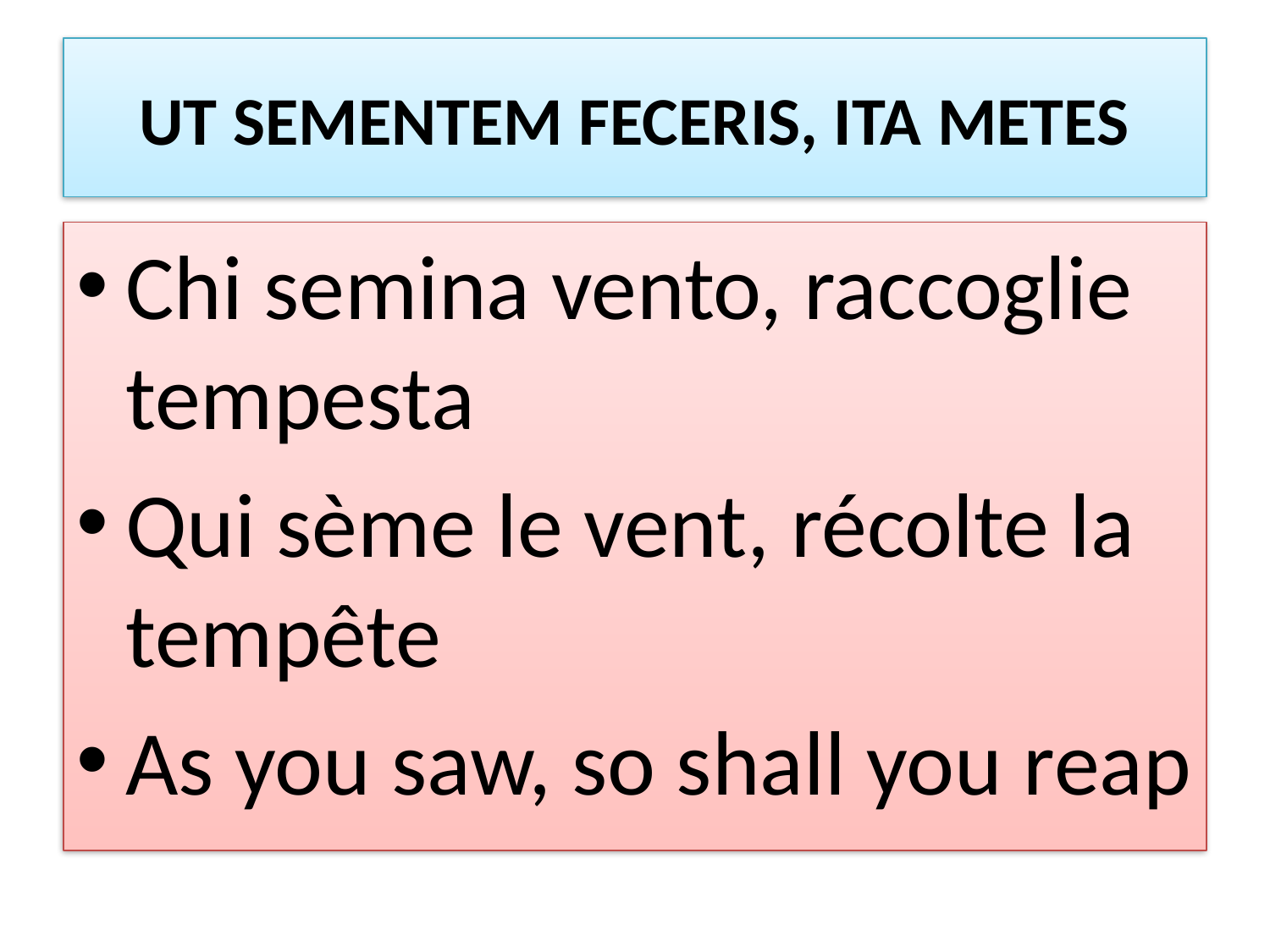

# UT SEMENTEM FECERIS, ITA METES
Chi semina vento, raccoglie tempesta
Qui sème le vent, récolte la tempête
As you saw, so shall you reap